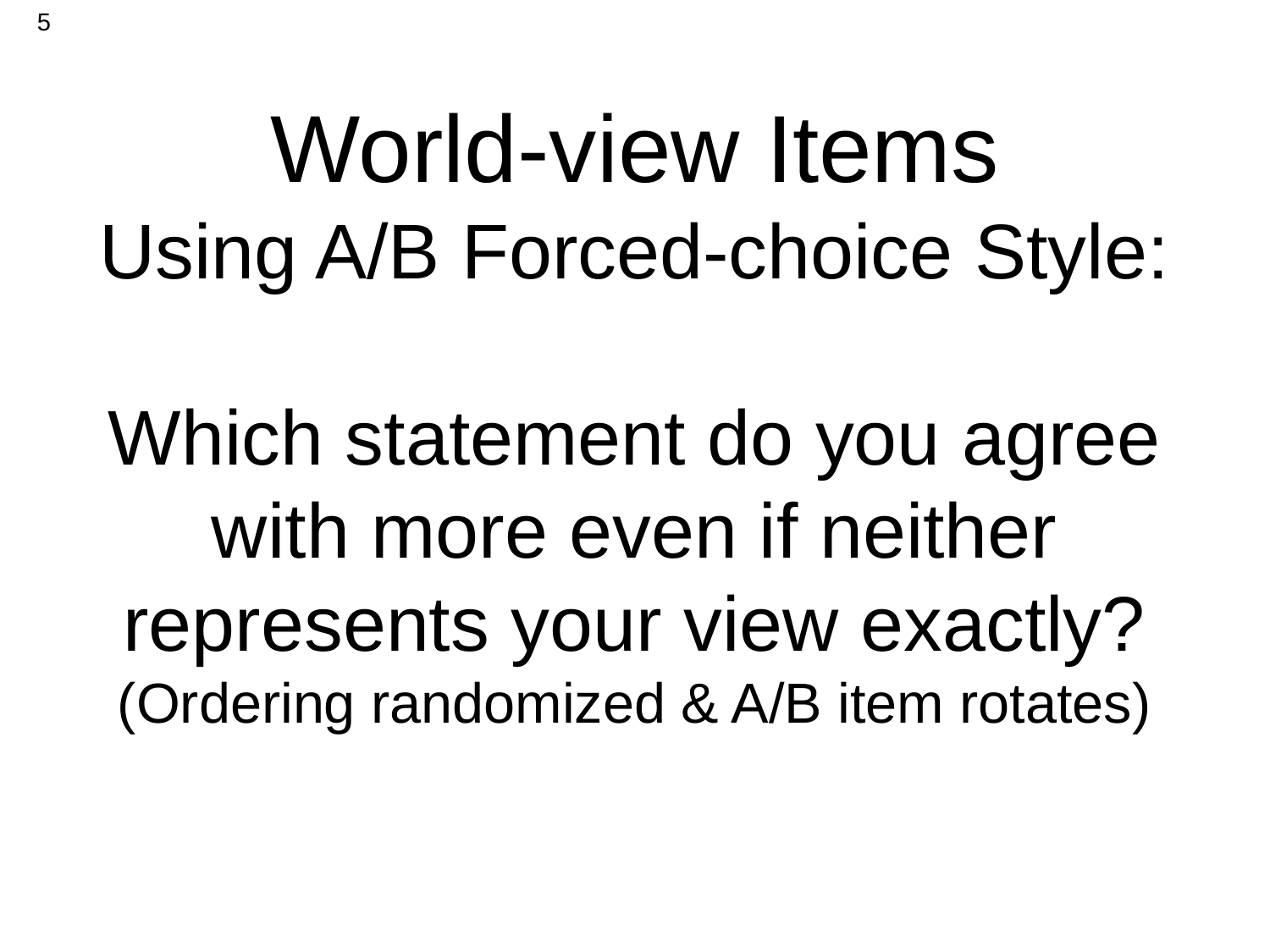

5
# World-view Items Using A/B Forced-choice Style: Which statement do you agree with more even if neither represents your view exactly? (Ordering randomized & A/B item rotates)